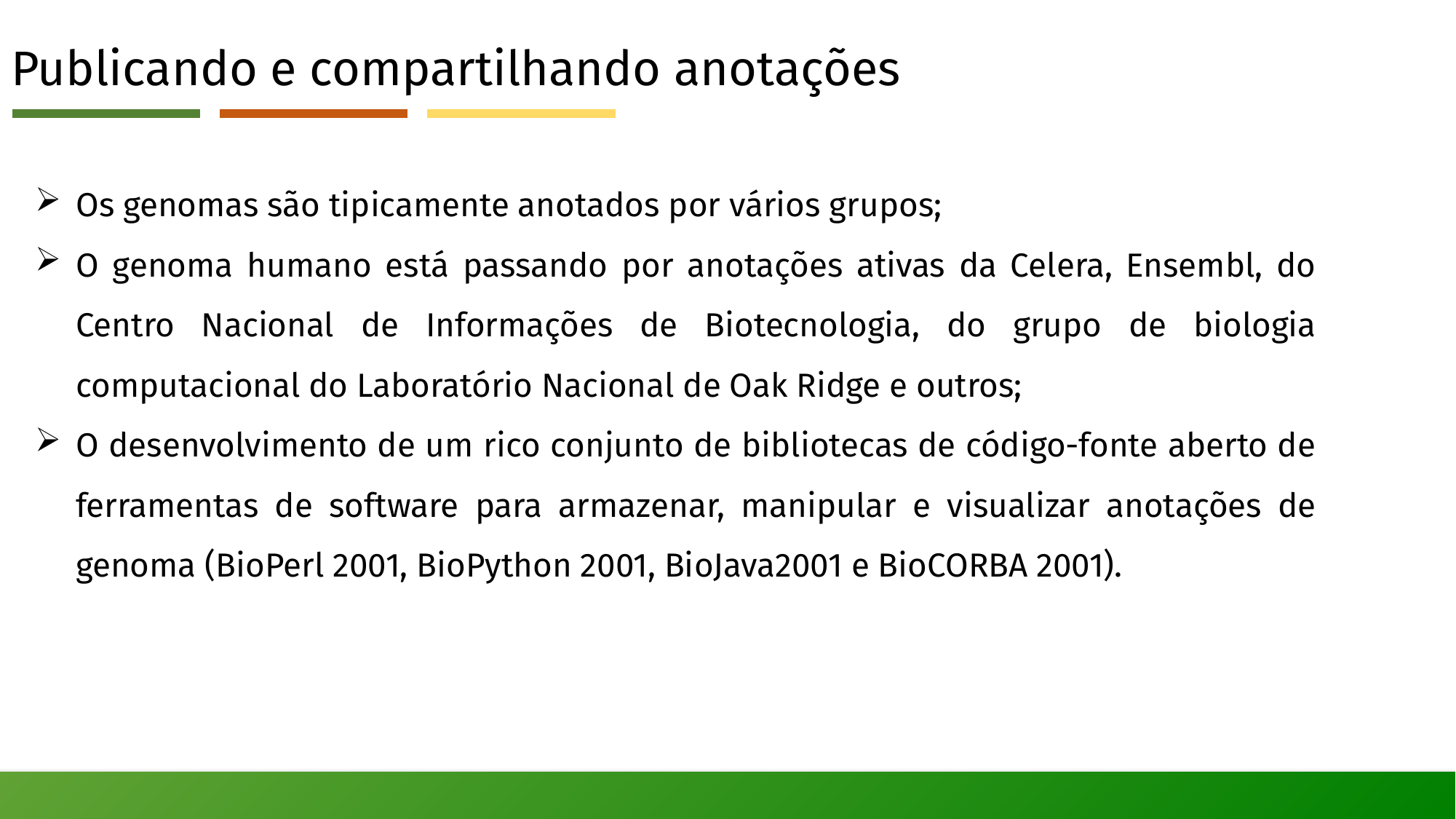

# Publicando e compartilhando anotações
Os genomas são tipicamente anotados por vários grupos;
O genoma humano está passando por anotações ativas da Celera, Ensembl, do Centro Nacional de Informações de Biotecnologia, do grupo de biologia computacional do Laboratório Nacional de Oak Ridge e outros;
O desenvolvimento de um rico conjunto de bibliotecas de código-fonte aberto de ferramentas de software para armazenar, manipular e visualizar anotações de genoma (BioPerl 2001, BioPython 2001, BioJava2001 e BioCORBA 2001).